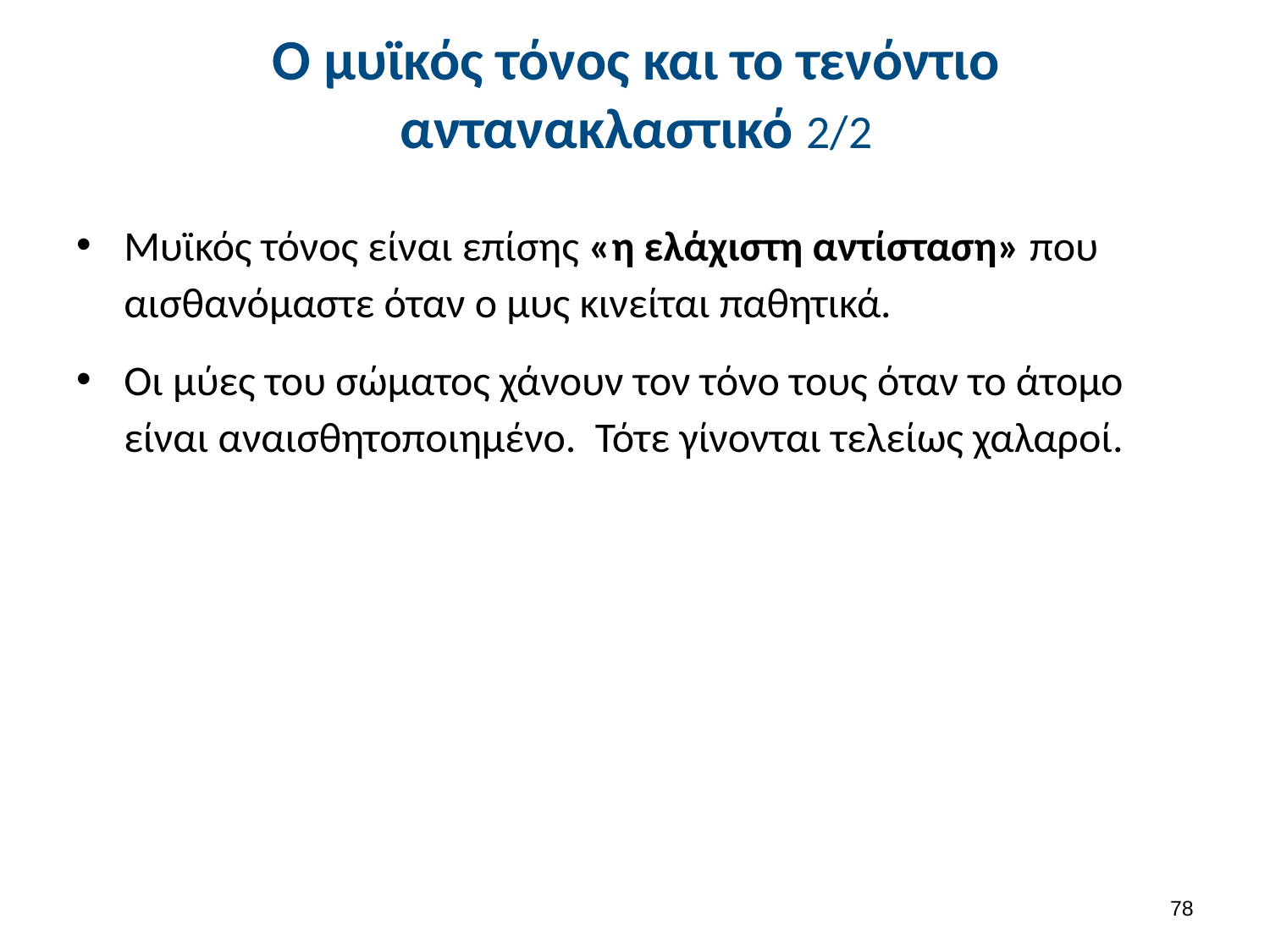

# Ο μυϊκός τόνος και το τενόντιο αντανακλαστικό 2/2
Μυϊκός τόνος είναι επίσης «η ελάχιστη αντίσταση» που αισθανόμαστε όταν ο μυς κινείται παθητικά.
Οι μύες του σώματος χάνουν τον τόνο τους όταν το άτομο είναι αναισθητοποιημένο.  Τότε γίνονται τελείως χαλαροί.

78